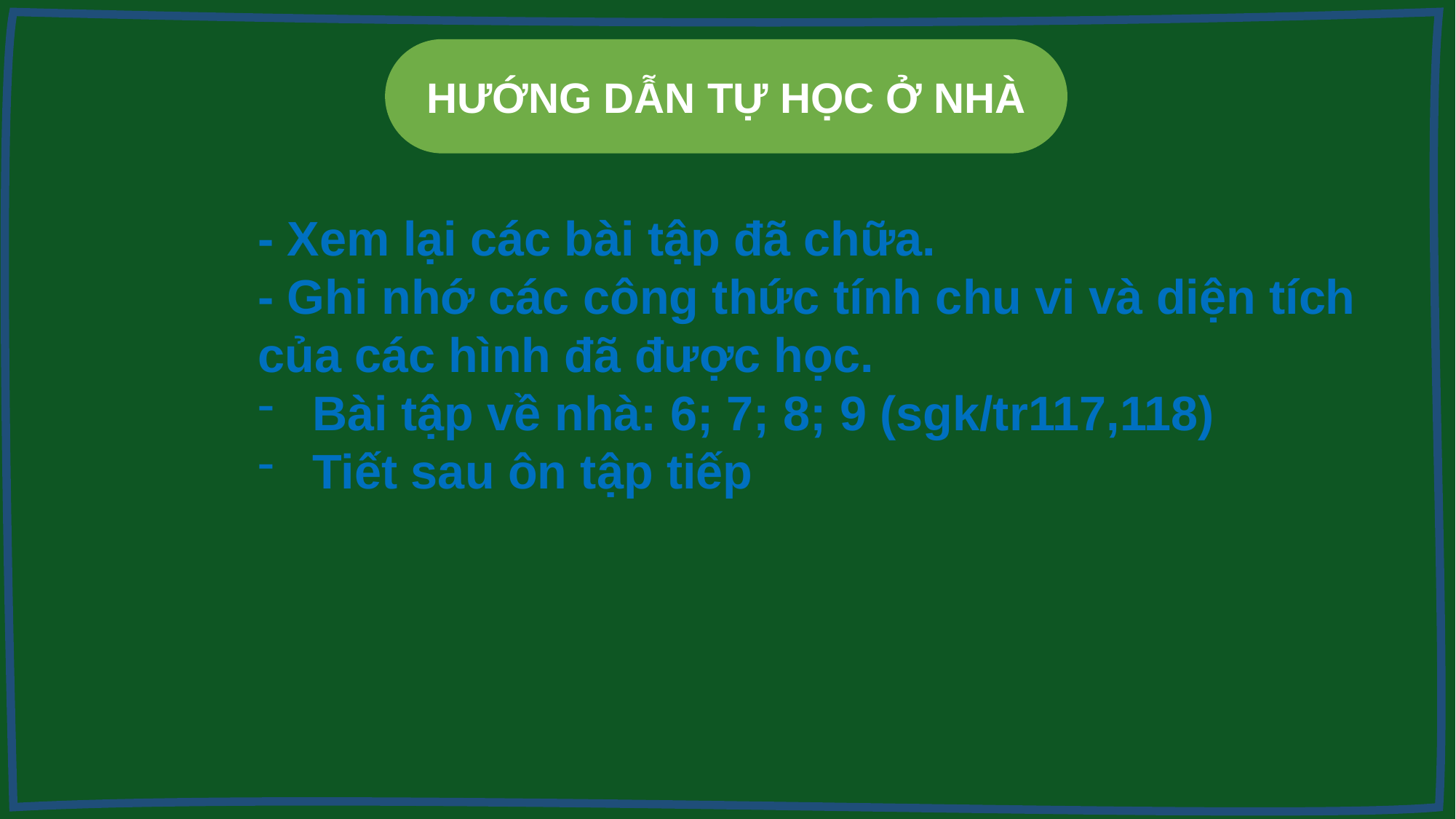

HƯỚNG DẪN TỰ HỌC Ở NHÀ
- Xem lại các bài tập đã chữa.
- Ghi nhớ các công thức tính chu vi và diện tích của các hình đã được học.
Bài tập về nhà: 6; 7; 8; 9 (sgk/tr117,118)
Tiết sau ôn tập tiếp